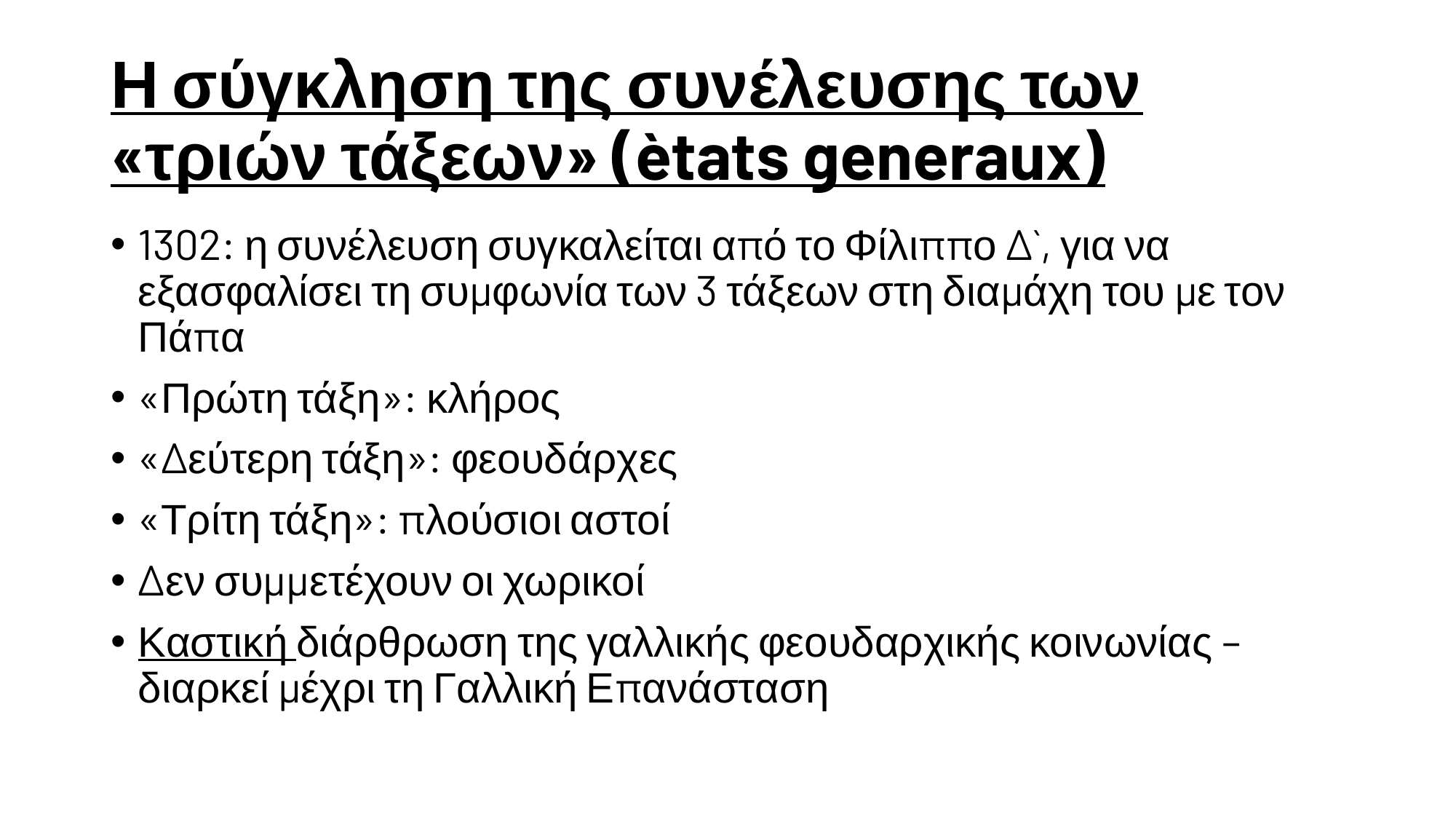

# Η σύγκληση της συνέλευσης των «τριών τάξεων» (ètats generaux)
1302: η συνέλευση συγκαλείται από το Φίλιππο Δ`, για να εξασφαλίσει τη συμφωνία των 3 τάξεων στη διαμάχη του με τον Πάπα
«Πρώτη τάξη»: κλήρος
«Δεύτερη τάξη»: φεουδάρχες
«Τρίτη τάξη»: πλούσιοι αστοί
Δεν συμμετέχουν οι χωρικοί
Καστική διάρθρωση της γαλλικής φεουδαρχικής κοινωνίας – διαρκεί μέχρι τη Γαλλική Επανάσταση